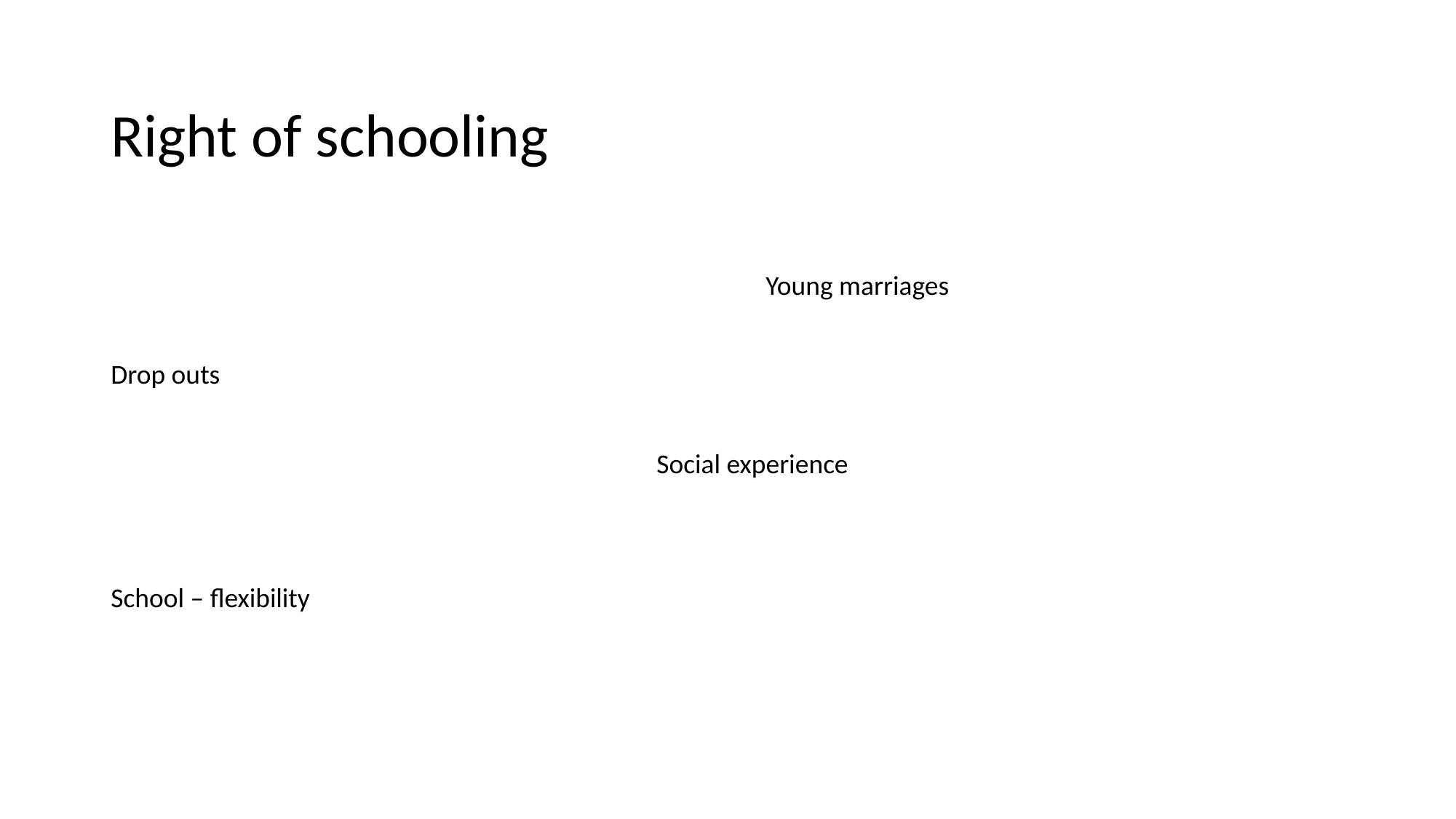

# Right of schooling

						Young marriages

Drop outs

					Social experience

School – flexibility